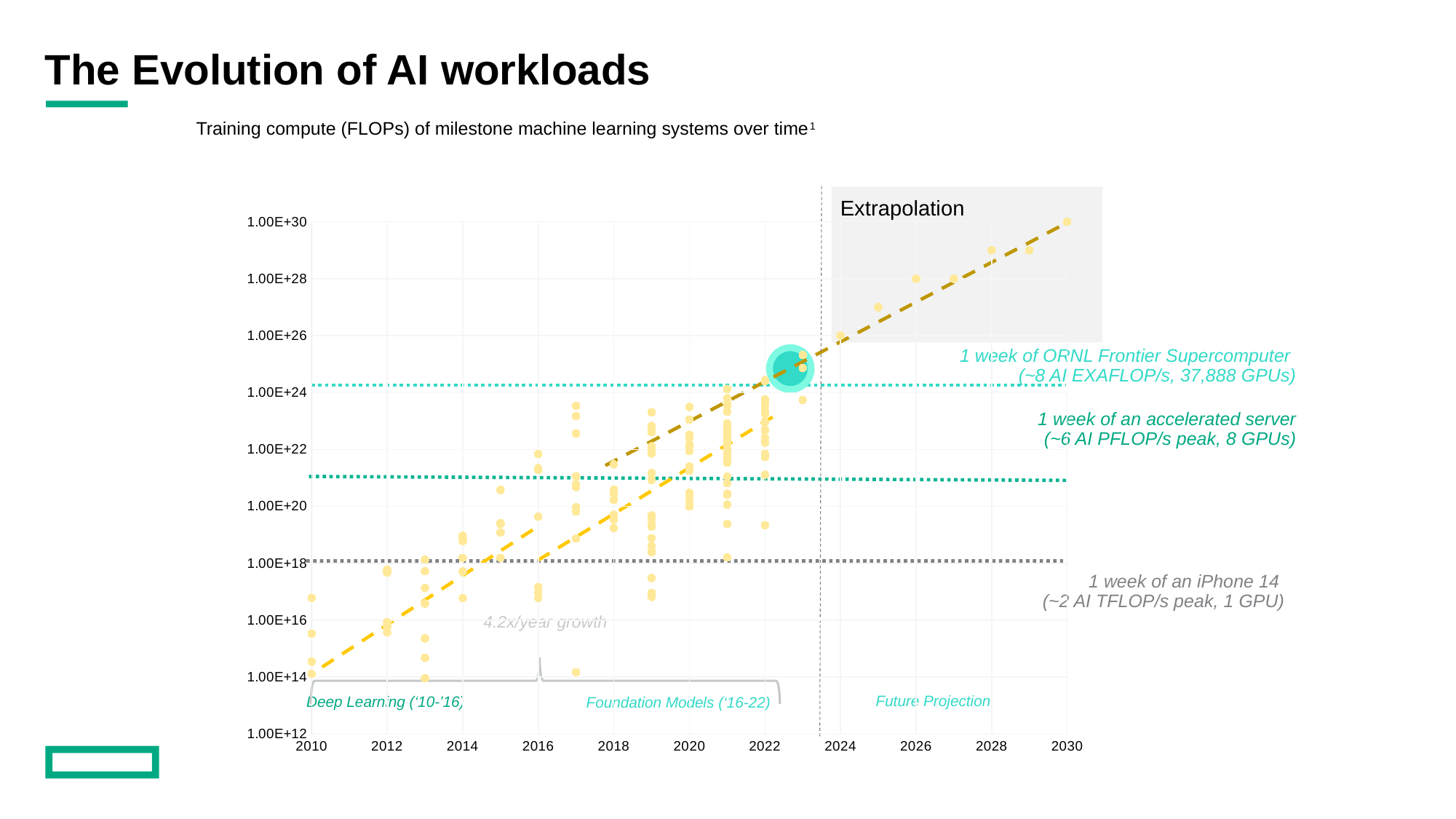

# The Evolution of AI workloads
Training compute (FLOPs) of milestone machine learning systems over time1

### Chart

| Category | Training compute (FLOP) |
|---|---|
Extrapolation

1 week of ORNL Frontier Supercomputer
(~8 AI EXAFLOP/s, 37,888 GPUs)

1 week of an accelerated server
(~6 AI PFLOP/s peak, 8 GPUs)

1 week of an iPhone 14
(~2 AI TFLOP/s peak, 1 GPU)
4.2x/year growth
Future Projection
Deep Learning (‘10-’16)
Foundation Models (‘16-22)